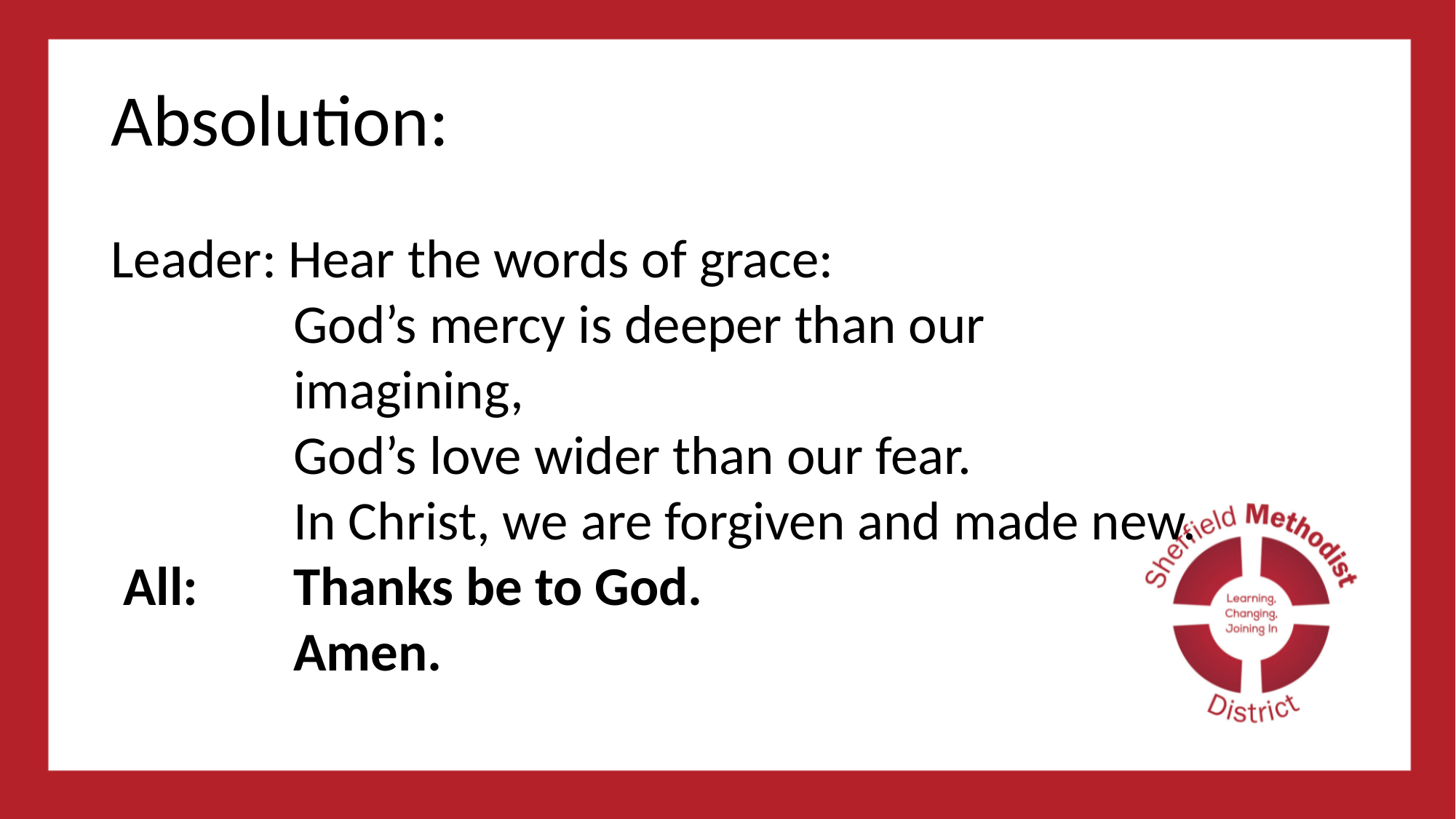

# Absolution:
Leader: Hear the words of grace:
God’s mercy is deeper than our imagining,
God’s love wider than our fear.
In Christ, we are forgiven and made new.
 All: 	Thanks be to God.
Amen.